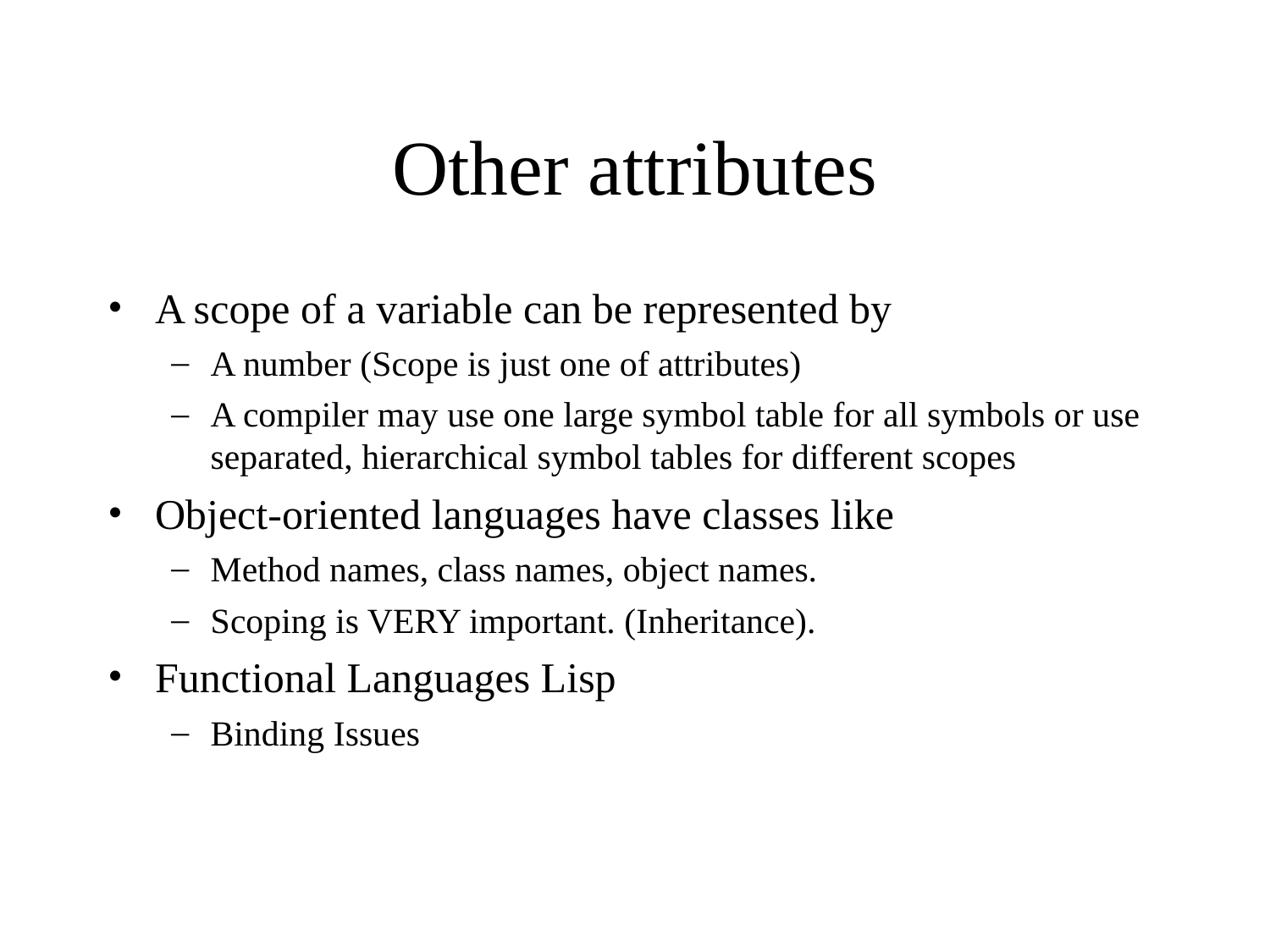

Other attributes
A scope of a variable can be represented by
A number (Scope is just one of attributes)
A compiler may use one large symbol table for all symbols or use separated, hierarchical symbol tables for different scopes
Object-oriented languages have classes like
Method names, class names, object names.
Scoping is VERY important. (Inheritance).
Functional Languages Lisp
Binding Issues